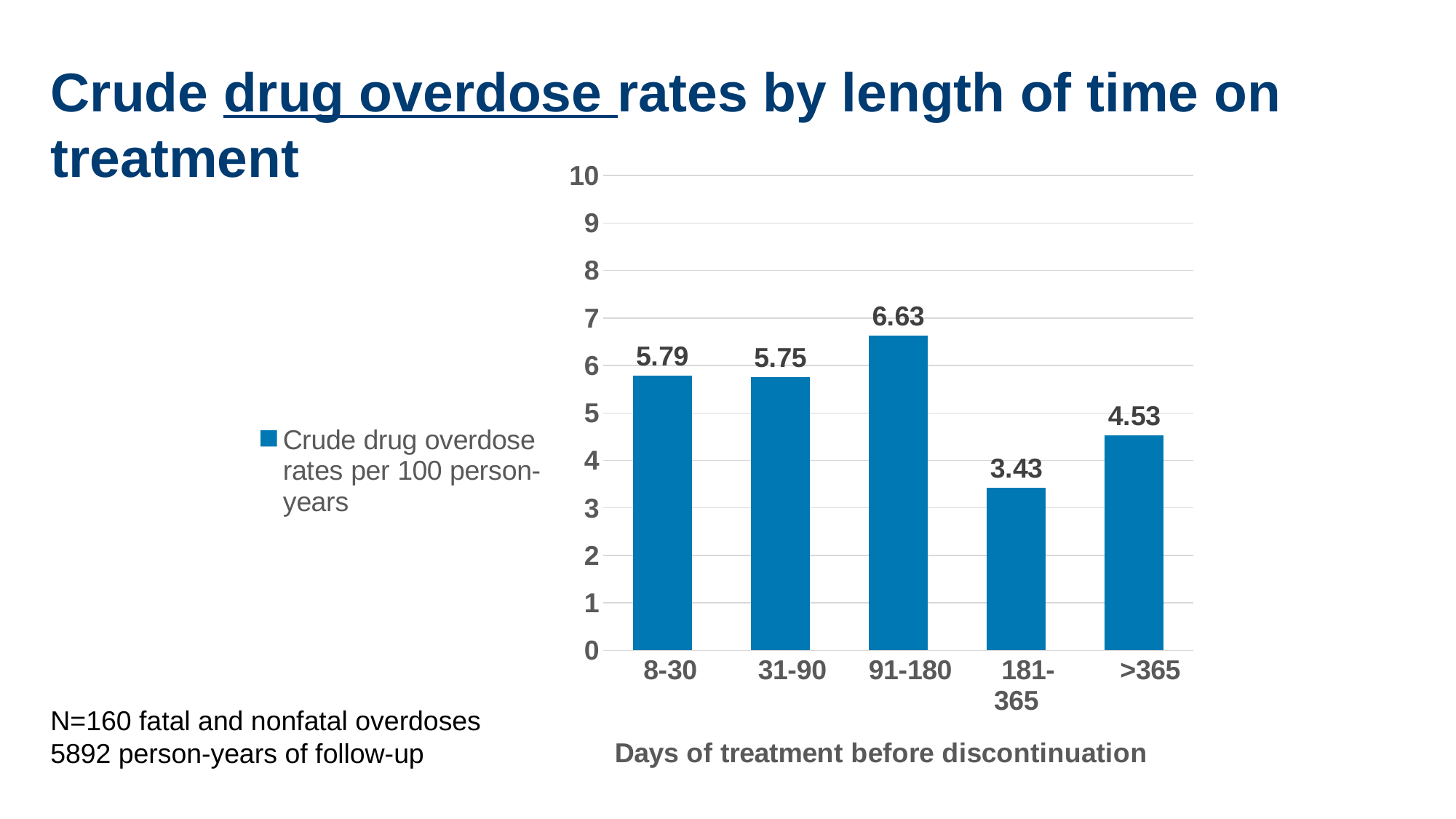

# Crude drug overdose rates by length of time on treatment

### Chart

| Category | Crude drug overdose rates per 100 person-years |
|---|---|
|    8-30  | 5.79 |
|    31-90 | 5.75 |
|    91-180 | 6.63 |
|    181-365 | 3.43 |
|     >365 | 4.53 |
N=160 fatal and nonfatal overdoses
5892 person-years of follow-up